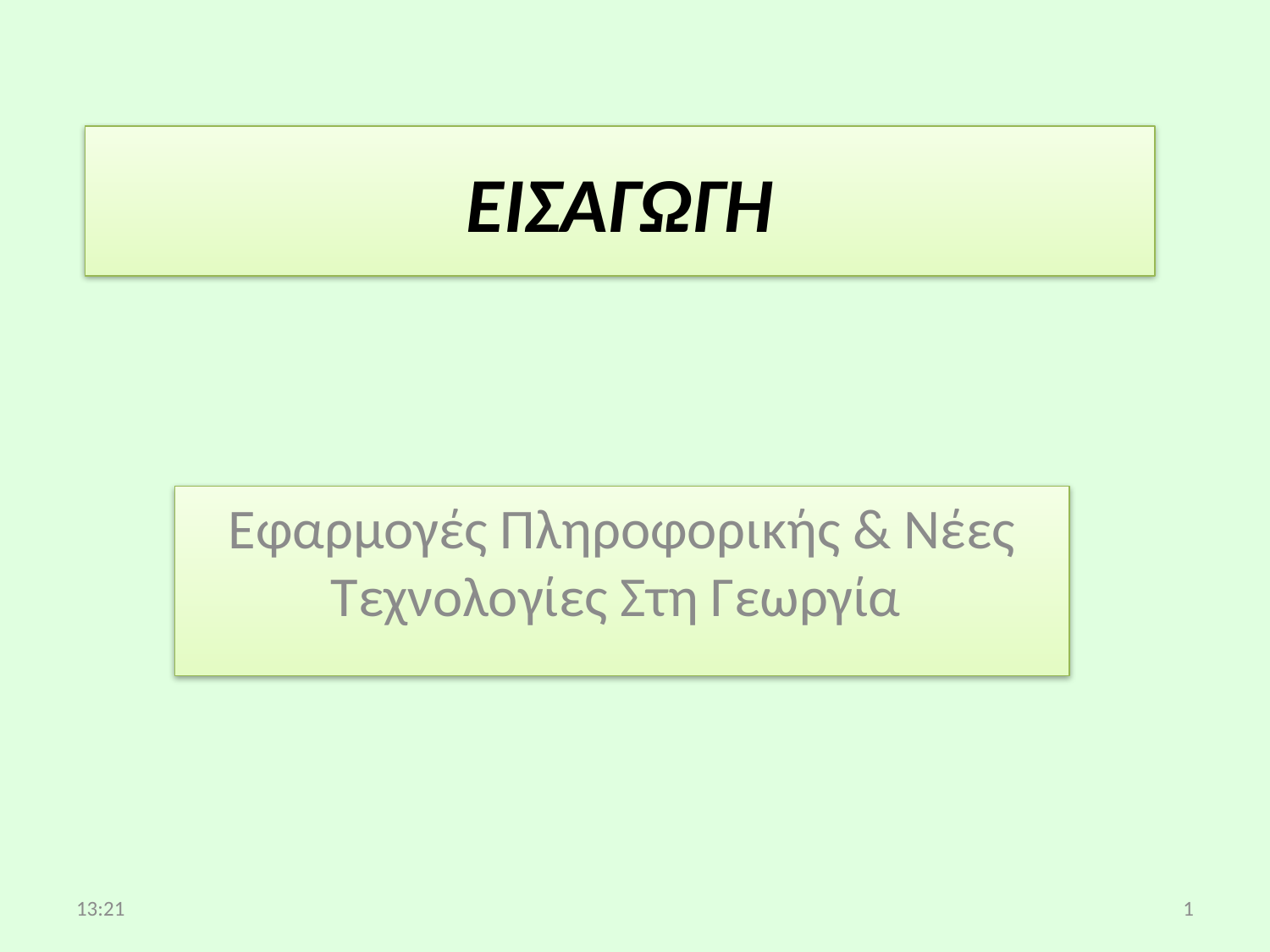

# ΕΙΣΑΓΩΓΗ
Εφαρμογές Πληροφορικής & Νέες Τεχνολογίες Στη Γεωργία
13:21

1